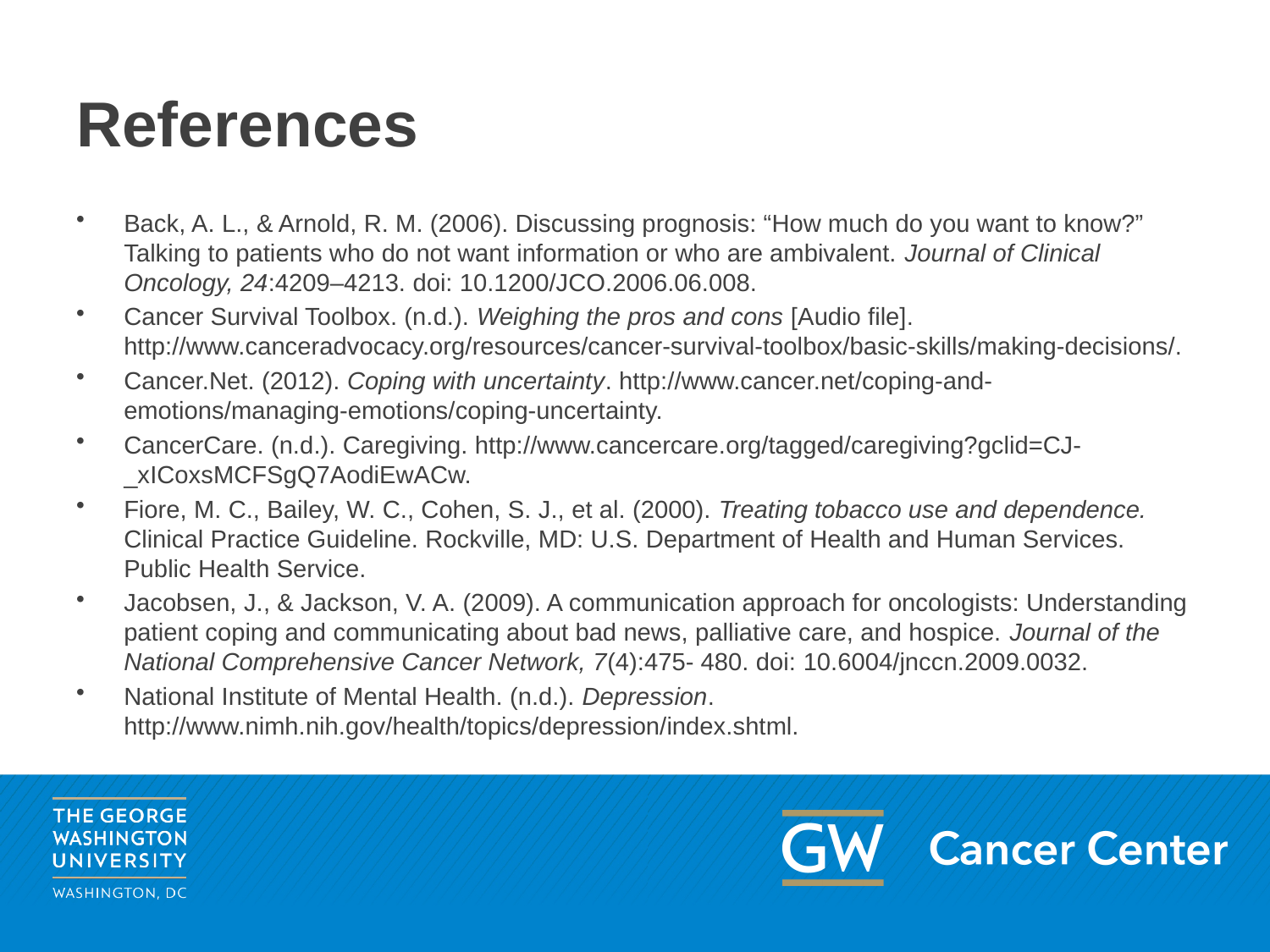

# References
Back, A. L., & Arnold, R. M. (2006). Discussing prognosis: “How much do you want to know?” Talking to patients who do not want information or who are ambivalent. Journal of Clinical Oncology, 24:4209–4213. doi: 10.1200/JCO.2006.06.008.
Cancer Survival Toolbox. (n.d.). Weighing the pros and cons [Audio file].  http://www.canceradvocacy.org/resources/cancer‐survival‐toolbox/basic‐skills/making‐decisions/.
Cancer.Net. (2012). Coping with uncertainty. http://www.cancer.net/coping‐and‐ emotions/managing‐emotions/coping‐uncertainty.
CancerCare. (n.d.). Caregiving. http://www.cancercare.org/tagged/caregiving?gclid=CJ‐ _xICoxsMCFSgQ7AodiEwACw.
Fiore, M. C., Bailey, W. C., Cohen, S. J., et al. (2000). Treating tobacco use and dependence. Clinical Practice Guideline. Rockville, MD: U.S. Department of Health and Human Services. Public Health Service.
Jacobsen, J., & Jackson, V. A. (2009). A communication approach for oncologists: Understanding patient coping and communicating about bad news, palliative care, and hospice. Journal of the National Comprehensive Cancer Network, 7(4):475‐ 480. doi: 10.6004/jnccn.2009.0032.
National Institute of Mental Health. (n.d.). Depression. http://www.nimh.nih.gov/health/topics/depression/index.shtml.